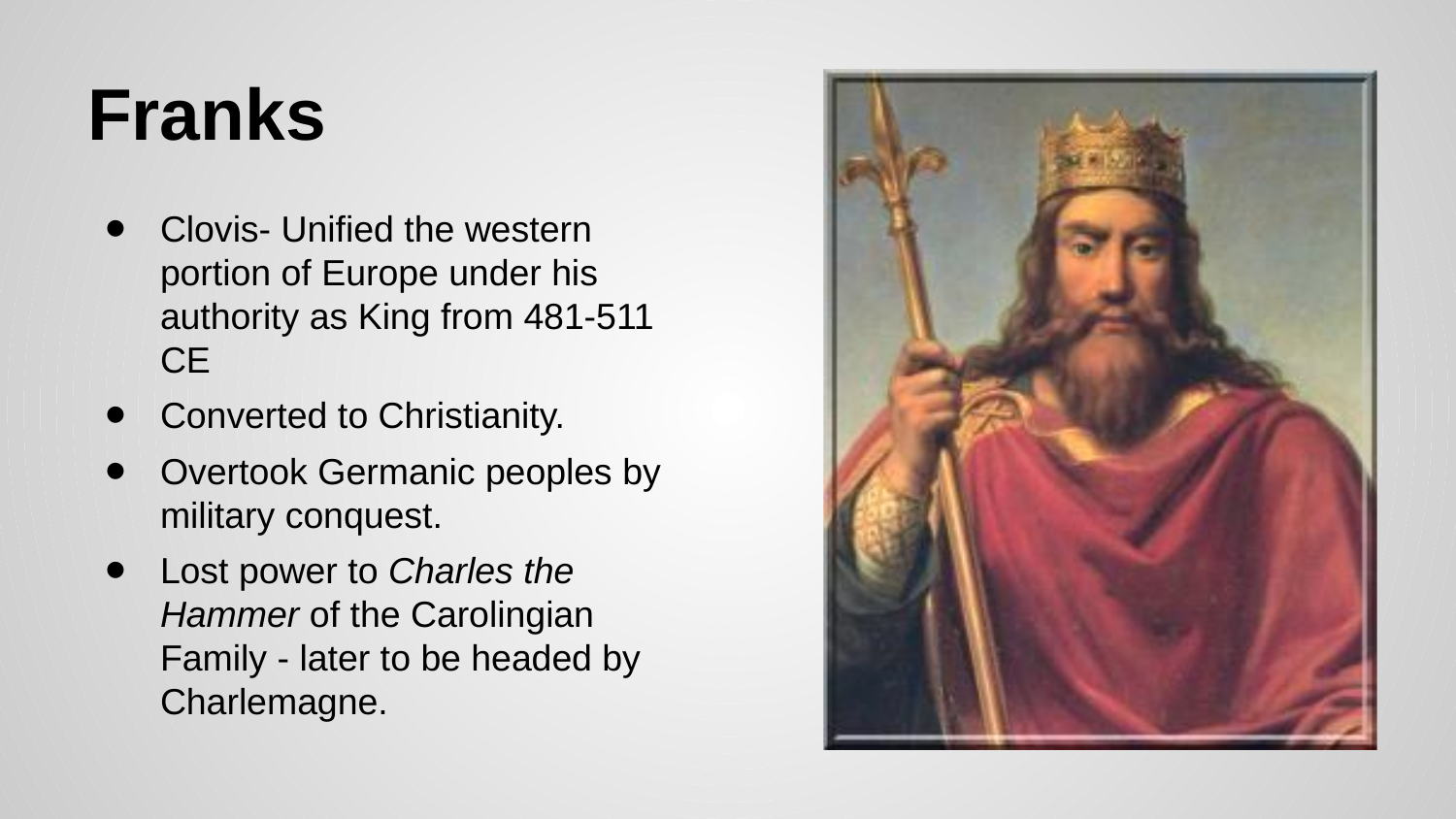

# Franks

Clovis- Unified the western portion of Europe under his authority as King from 481-511 CE
Converted to Christianity.
Overtook Germanic peoples by military conquest.
Lost power to Charles the Hammer of the Carolingian Family - later to be headed by Charlemagne.